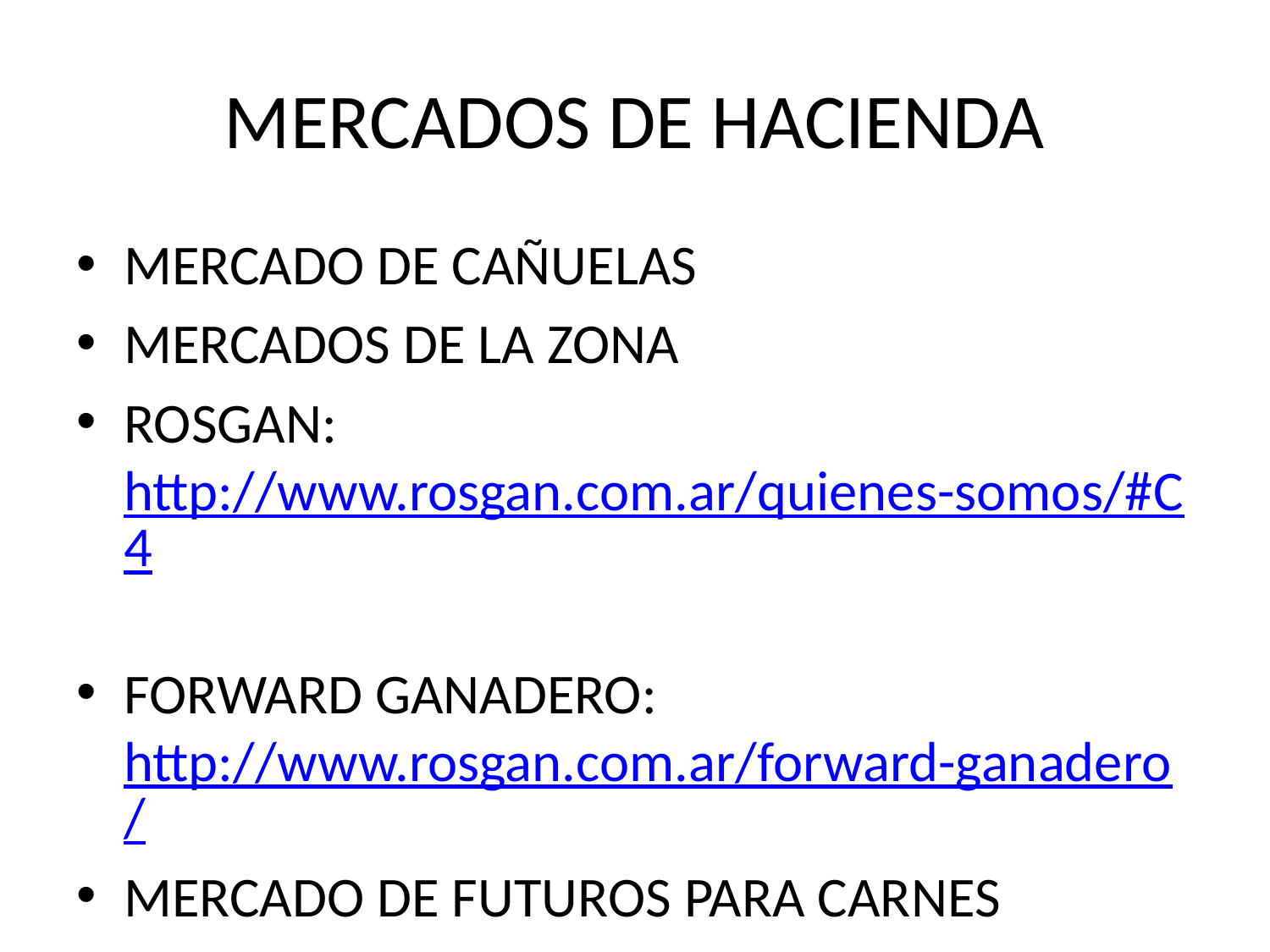

# MERCADOS DE HACIENDA
MERCADO DE CAÑUELAS
MERCADOS DE LA ZONA
ROSGAN: http://www.rosgan.com.ar/quienes-somos/#C4
FORWARD GANADERO: http://www.rosgan.com.ar/forward-ganadero/
MERCADO DE FUTUROS PARA CARNES